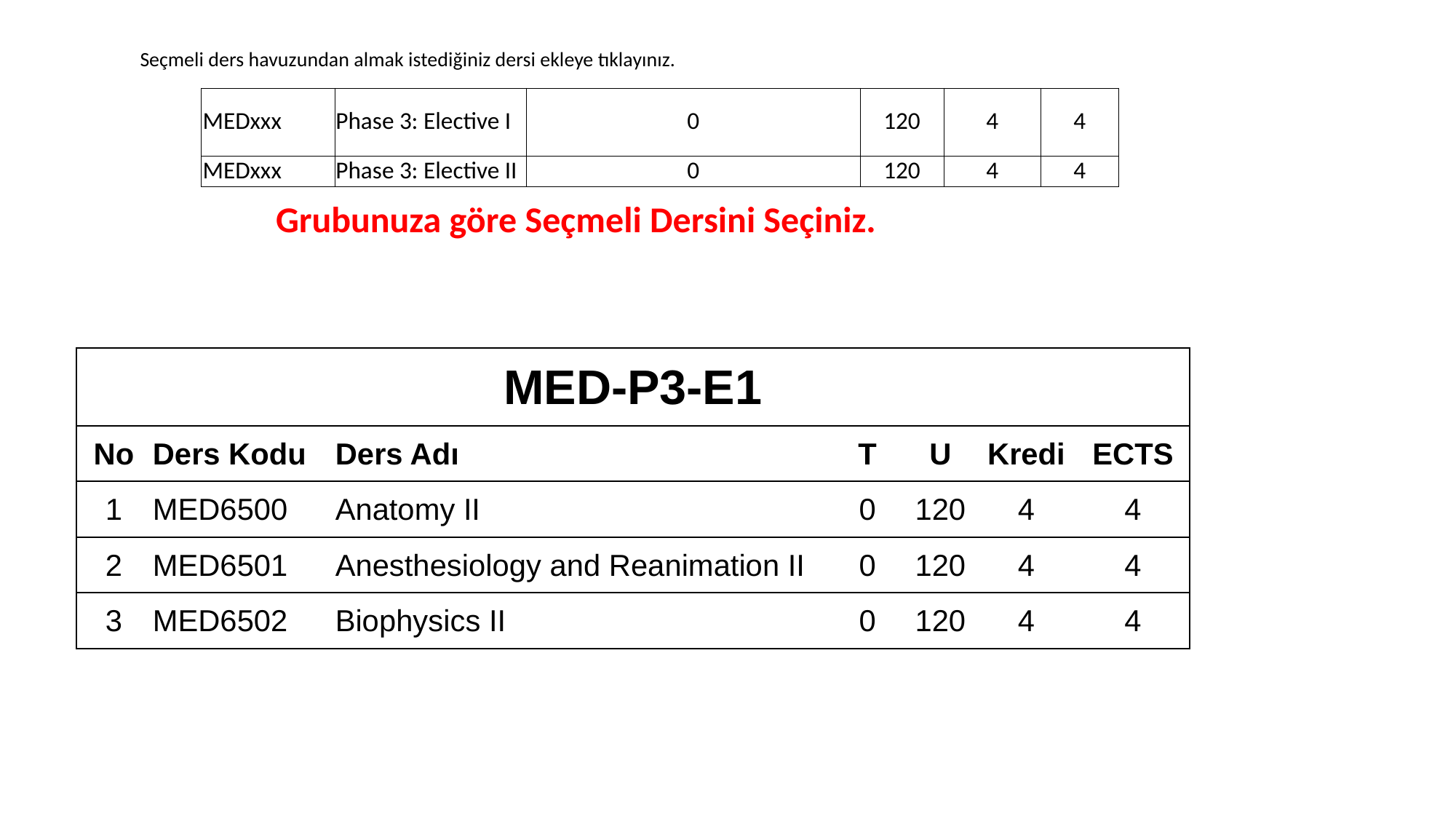

# Seçmeli ders havuzundan almak istediğiniz dersi ekleye tıklayınız.
| MEDxxx | Phase 3: Elective I | 0 | 120 | 4 | 4 |
| --- | --- | --- | --- | --- | --- |
| MEDxxx | Phase 3: Elective II | 0 | 120 | 4 | 4 |
                           Grubunuza göre Seçmeli Dersini Seçiniz.

| MED-P3-E1 |  |  |  |  |  |  |
| --- | --- | --- | --- | --- | --- | --- |
| No | Ders Kodu | Ders Adı | T | U | Kredi | ECTS |
| 1 | MED6500 | Anatomy II | 0 | 120 | 4 | 4 |
| 2 | MED6501 | Anesthesiology and Reanimation II | 0 | 120 | 4 | 4 |
| 3 | MED6502 | Biophysics II | 0 | 120 | 4 | 4 |
|  |  |  |  |  |  |  |
| --- | --- | --- | --- | --- | --- | --- |
|  |  |  |  |  |  |  |
| 1 |  |  |  |  |  |  |
| 2 |  |  |  |  |  |  |
| 3 |  |  |  |  |  |  |
| 4 |  |  |  |  |  |  |
| 5 |  |  |  |  |  |  |
| 6 |  |  |  |  |  |  |
| 7 |  |  |  |  |  |  |
| 8 |  |  |  |  |  |  |
| 9 |  |  |  |  |  |  |
| 10 |  |  |  |  |  |  |
| 11 |  |  |  |  |  |  |
| 12 |  |  |  |  |  |  |